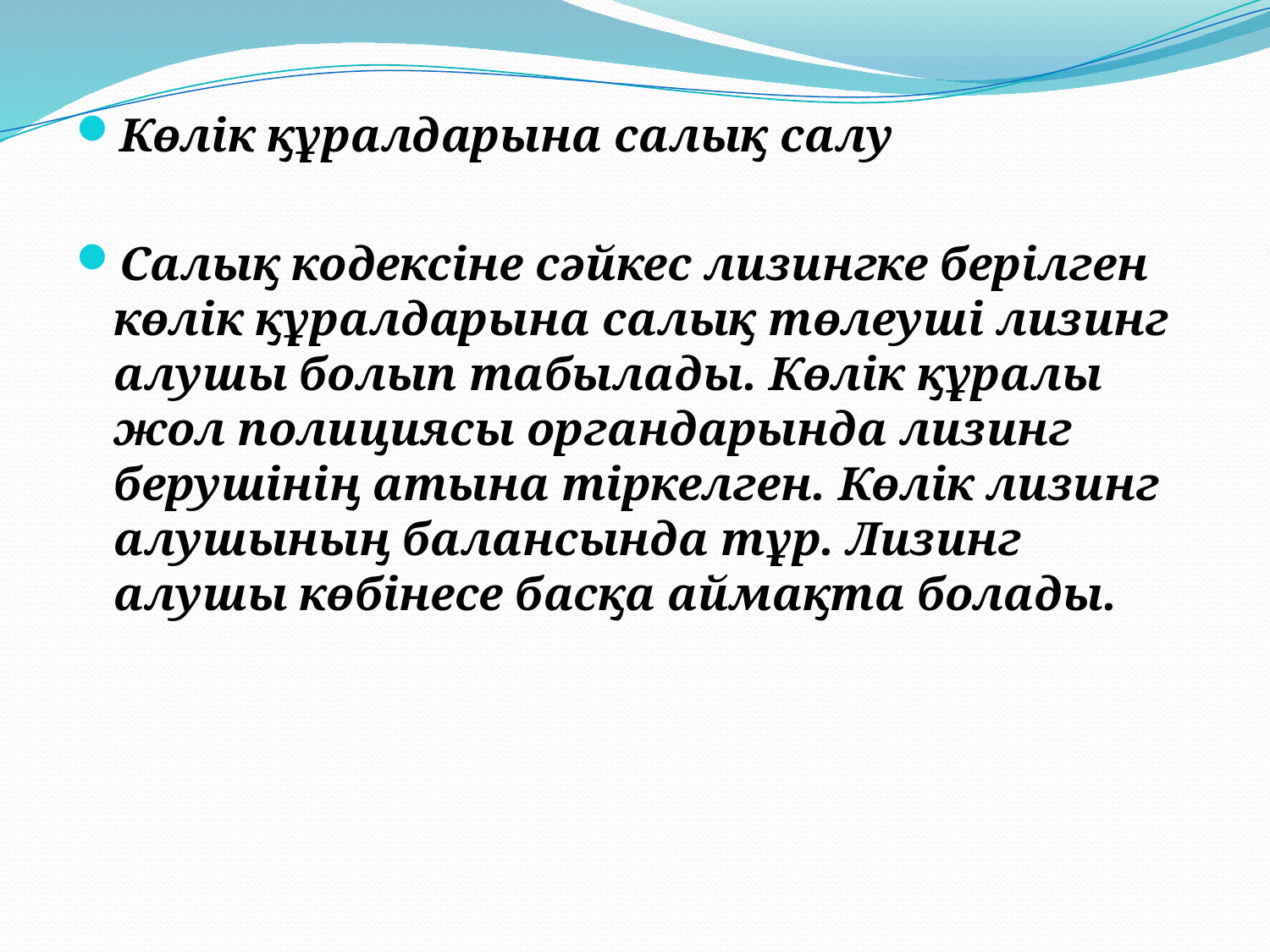

Көлік құралдарына салық салу

Салық кодексіне сәйкес лизингке берілген көлік құралдарына салық төлеуші лизинг алушы болып табылады. Көлік құралы жол полициясы органдарында лизинг берушінің атына тіркелген. Көлік лизинг алушының балансында тұр. Лизинг алушы көбінесе басқа аймақта болады.